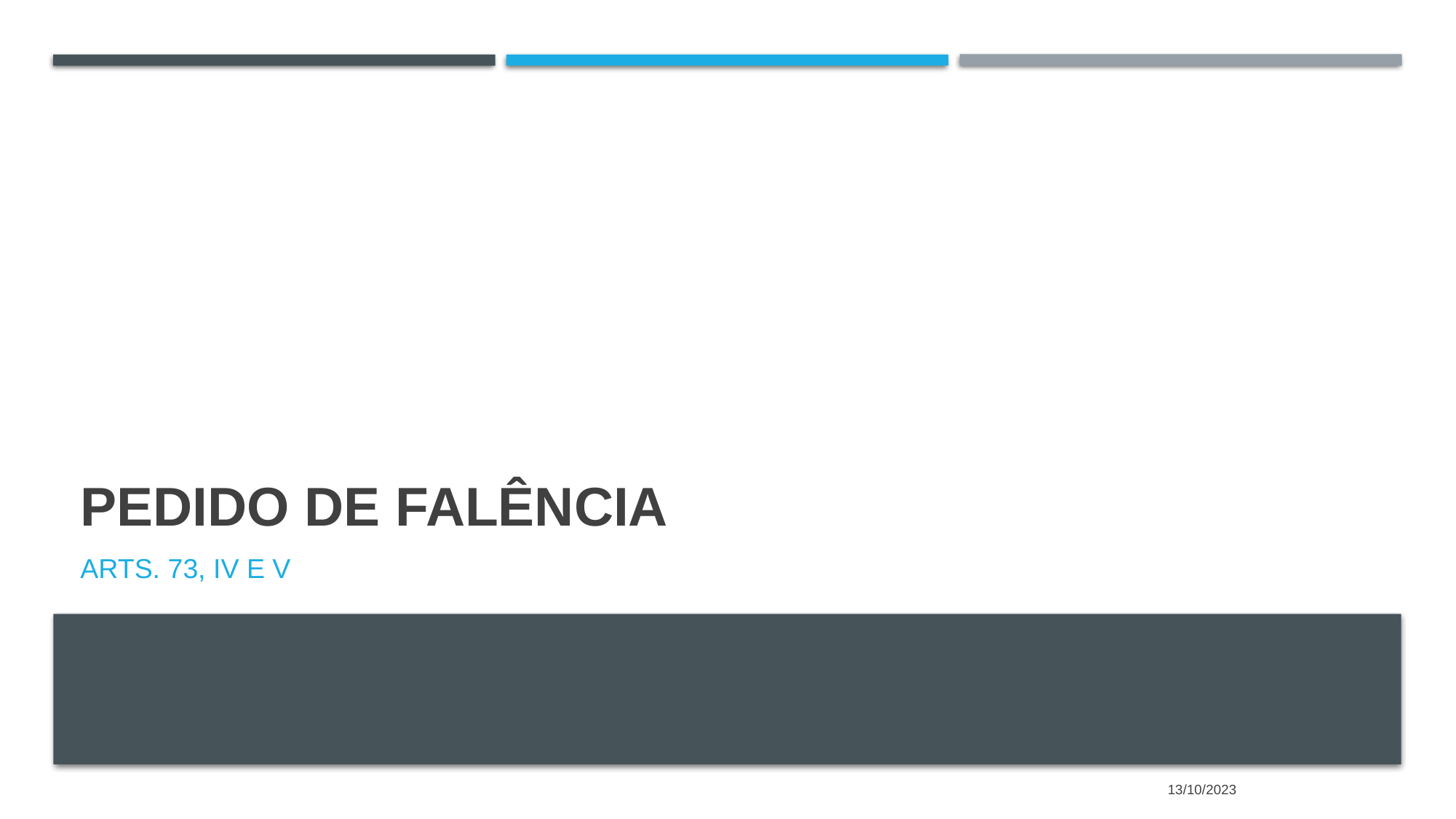

# Pedido de falência
Arts. 73, IV e V
13/10/2023